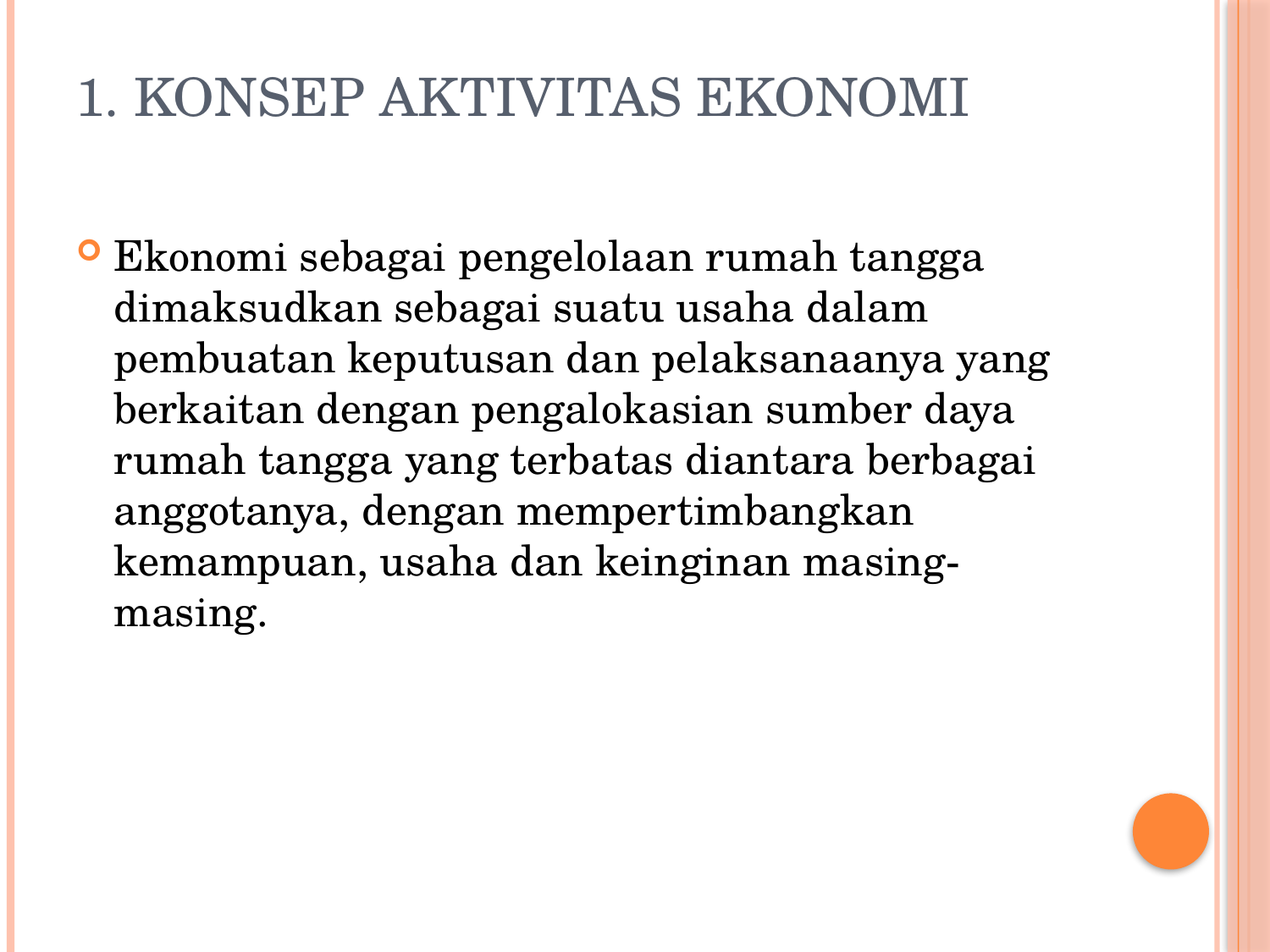

# 1. Konsep Aktivitas Ekonomi
Ekonomi sebagai pengelolaan rumah tangga dimaksudkan sebagai suatu usaha dalam pembuatan keputusan dan pelaksanaanya yang berkaitan dengan pengalokasian sumber daya rumah tangga yang terbatas diantara berbagai anggotanya, dengan mempertimbangkan kemampuan, usaha dan keinginan masing-masing.